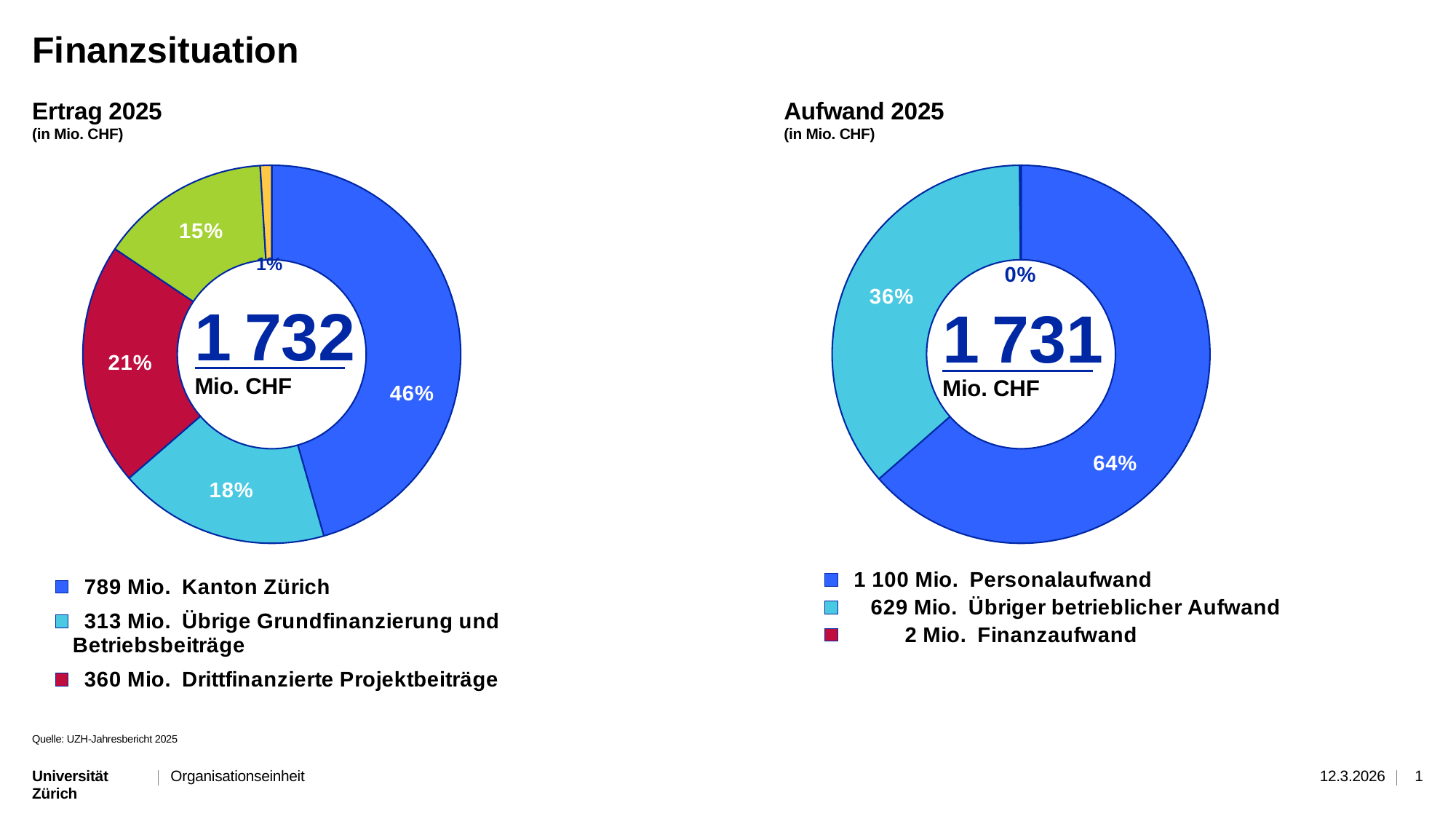

# Finanzsituation

### Chart

| Category | Anteil |
|---|---|
|   789 Mio.  Kanton Zürich | 789.0 |
|   313 Mio.  Übrige Grundfinanzierung und Betriebsbeiträge | 313.0 |
|   360 Mio.  Drittfinanzierte Projektbeiträge | 360.0 |
|   253 Mio.  Dienstleistungs- und übrige betriebliche Erträge | 253.0 |
|     17 Mio.  Finanzertrag | 17.0 |

### Chart

| Category | Anteil |
|---|---|
|   1 100 Mio.  Personalaufwand | 1100.0 |
|      629 Mio.  Übriger betrieblicher Aufwand  | 629.0 |
|            2 Mio.  Finanzaufwand | 2.0 |
Ertrag 2025
(in Mio. CHF)
Aufwand 2025
(in Mio. CHF)
1 732
1 731
Mio. CHF
Mio. CHF
Quelle: UZH-Jahresbericht 2025